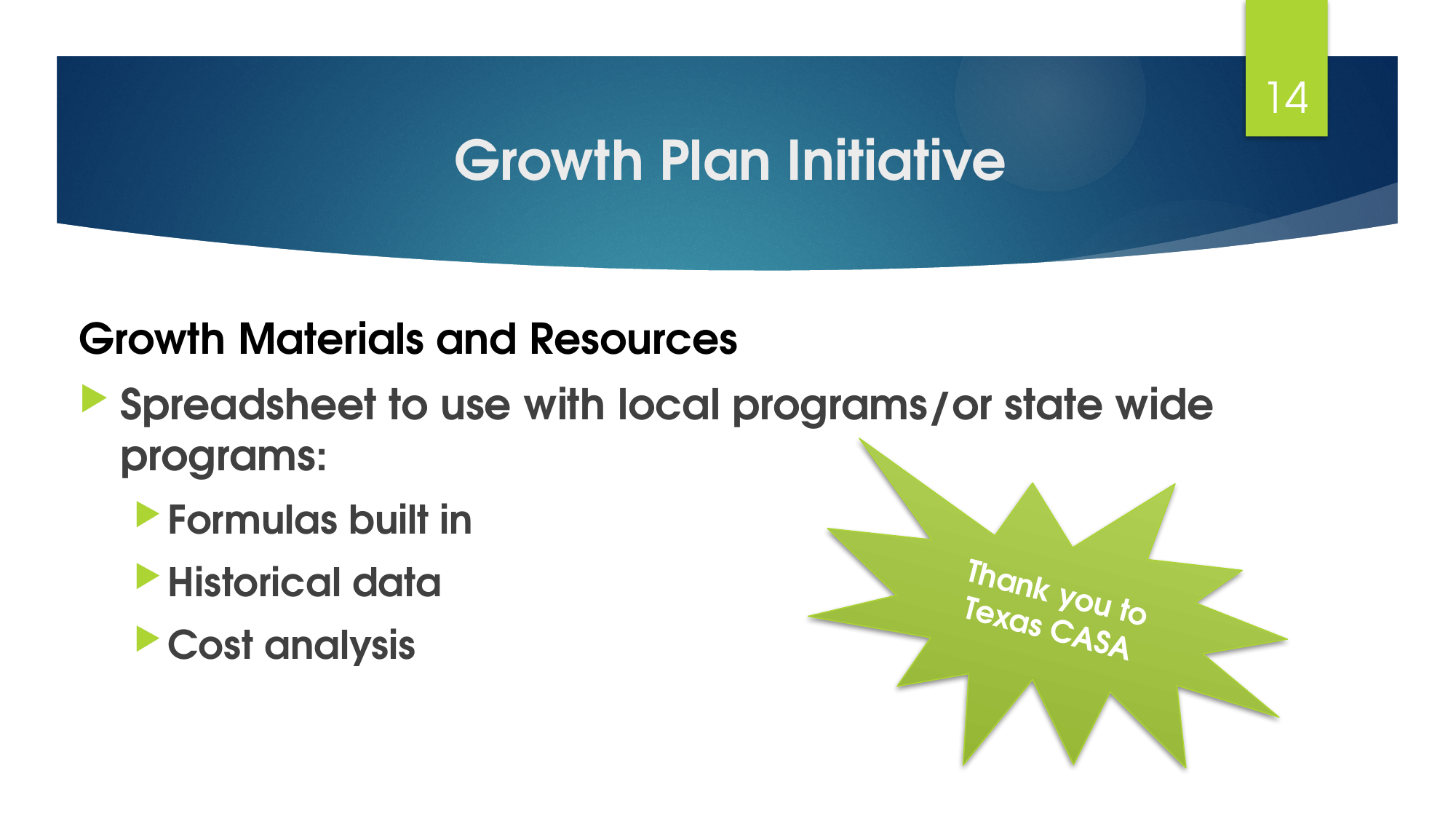

14
# Growth Plan Initiative
Growth Materials and Resources
Spreadsheet to use with local programs/or state wide programs:
Formulas built in
Historical data
Cost analysis

Thank you to Texas CASA